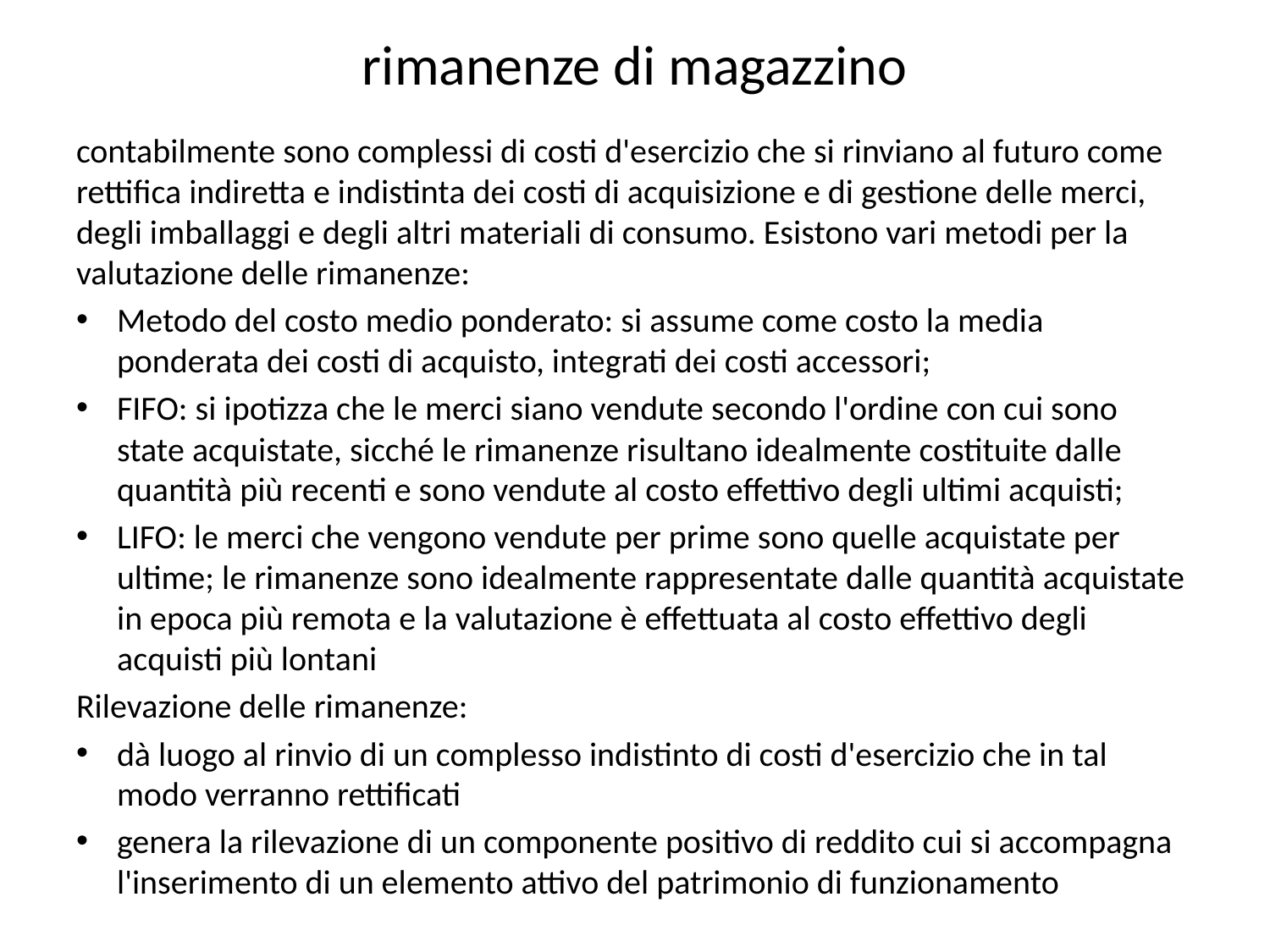

# rimanenze di magazzino
contabilmente sono complessi di costi d'esercizio che si rinviano al futuro come rettifica indiretta e indistinta dei costi di acquisizione e di gestione delle merci, degli imballaggi e degli altri materiali di consumo. Esistono vari metodi per la valutazione delle rimanenze:
Metodo del costo medio ponderato: si assume come costo la media ponderata dei costi di acquisto, integrati dei costi accessori;
FIFO: si ipotizza che le merci siano vendute secondo l'ordine con cui sono state acquistate, sicché le rimanenze risultano idealmente costituite dalle quantità più recenti e sono vendute al costo effettivo degli ultimi acquisti;
LIFO: le merci che vengono vendute per prime sono quelle acquistate per ultime; le rimanenze sono idealmente rappresentate dalle quantità acquistate in epoca più remota e la valutazione è effettuata al costo effettivo degli acquisti più lontani
Rilevazione delle rimanenze:
dà luogo al rinvio di un complesso indistinto di costi d'esercizio che in tal modo verranno rettificati
genera la rilevazione di un componente positivo di reddito cui si accompagna l'inserimento di un elemento attivo del patrimonio di funzionamento